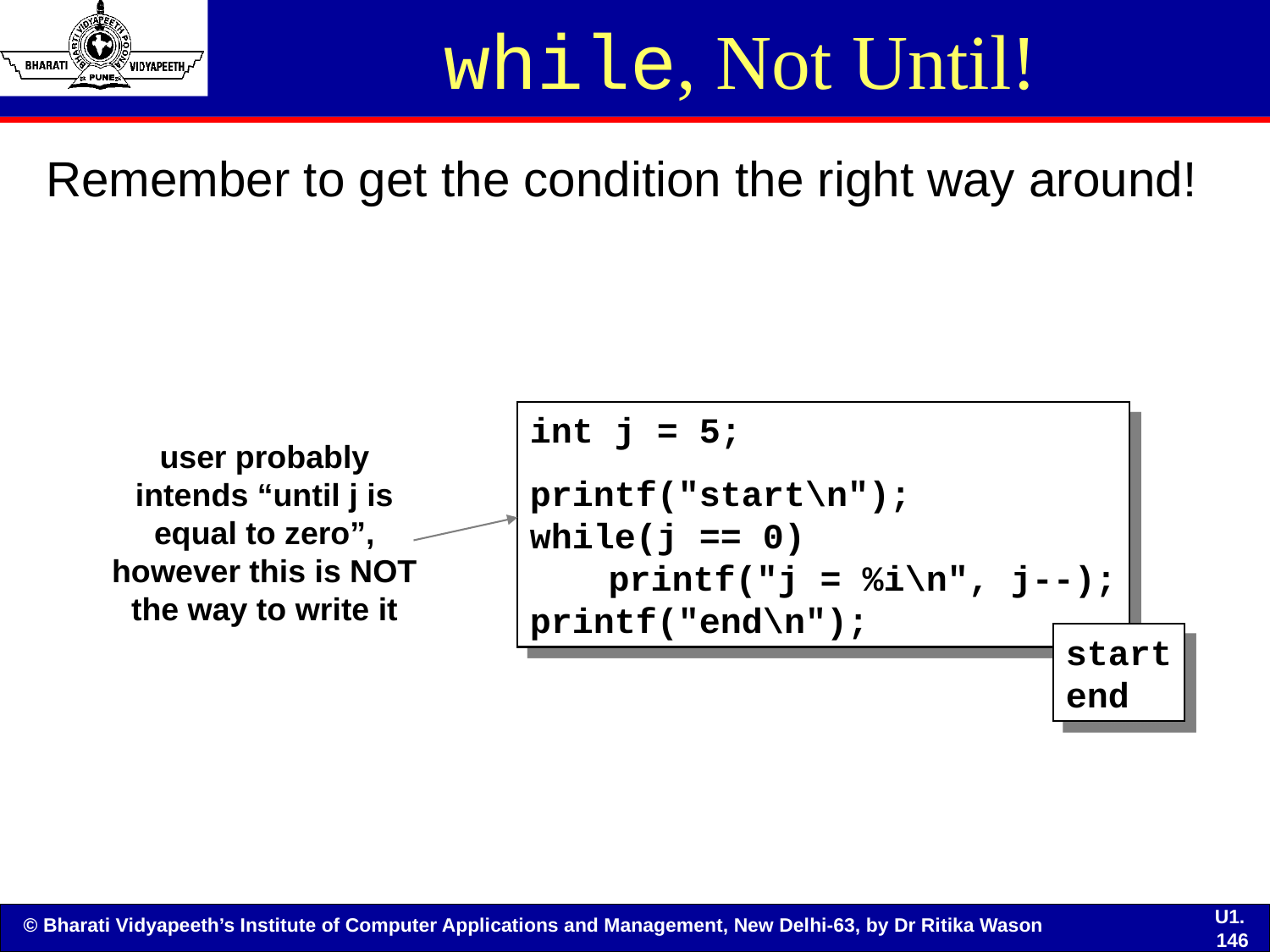

# while, Not Until!
Remember to get the condition the right way around!

int j = 5;

printf("start\n");
while(j == 0)
	printf("j = %i\n", j--);
printf("end\n");
user probably intends “until j is equal to zero”, however this is NOT the way to write it

start
end